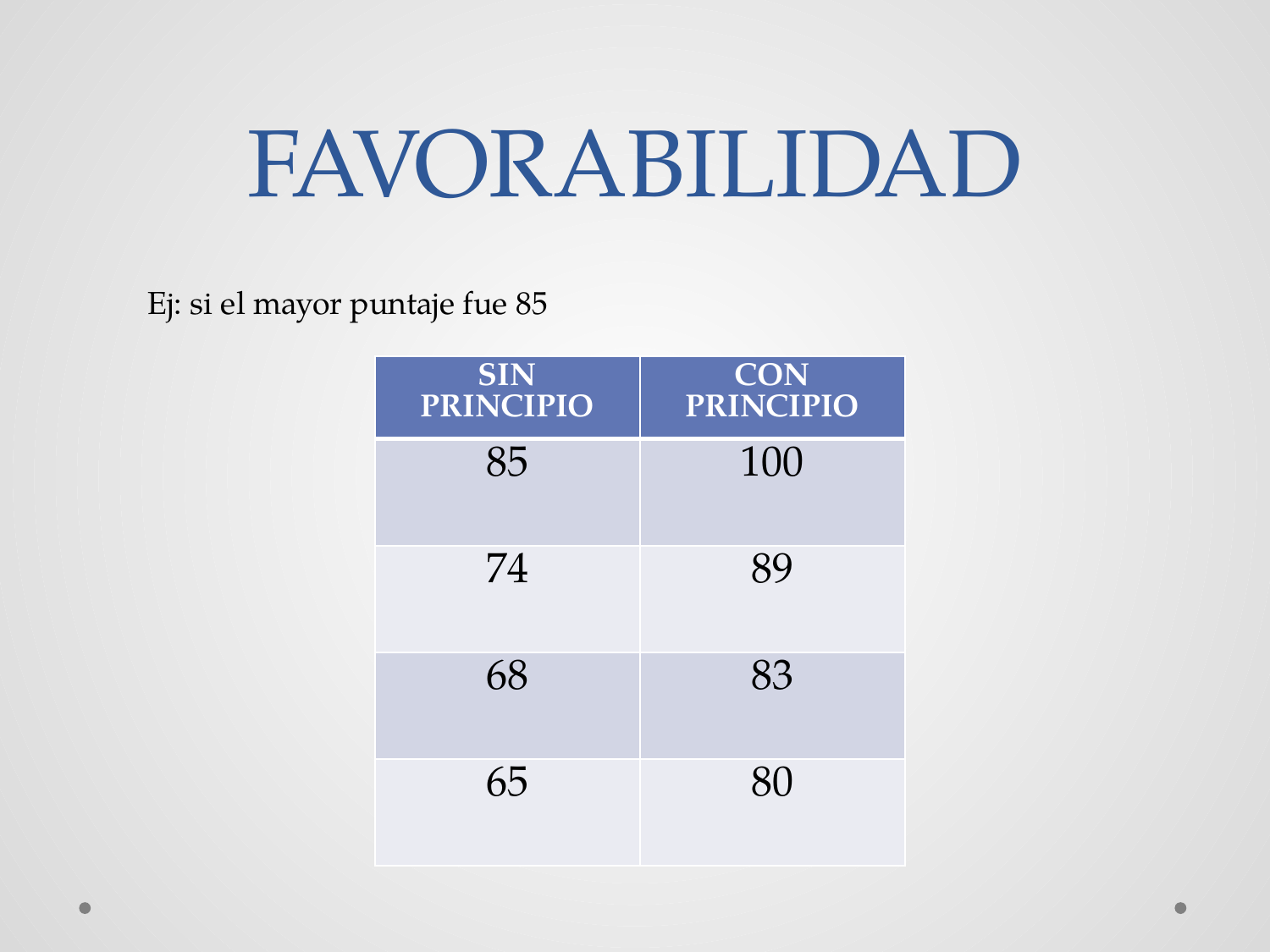

# FAVORABILIDAD
Ej: si el mayor puntaje fue 85
| SIN PRINCIPIO | CON PRINCIPIO |
| --- | --- |
| 85 | 100 |
| 74 | 89 |
| 68 | 83 |
| 65 | 80 |